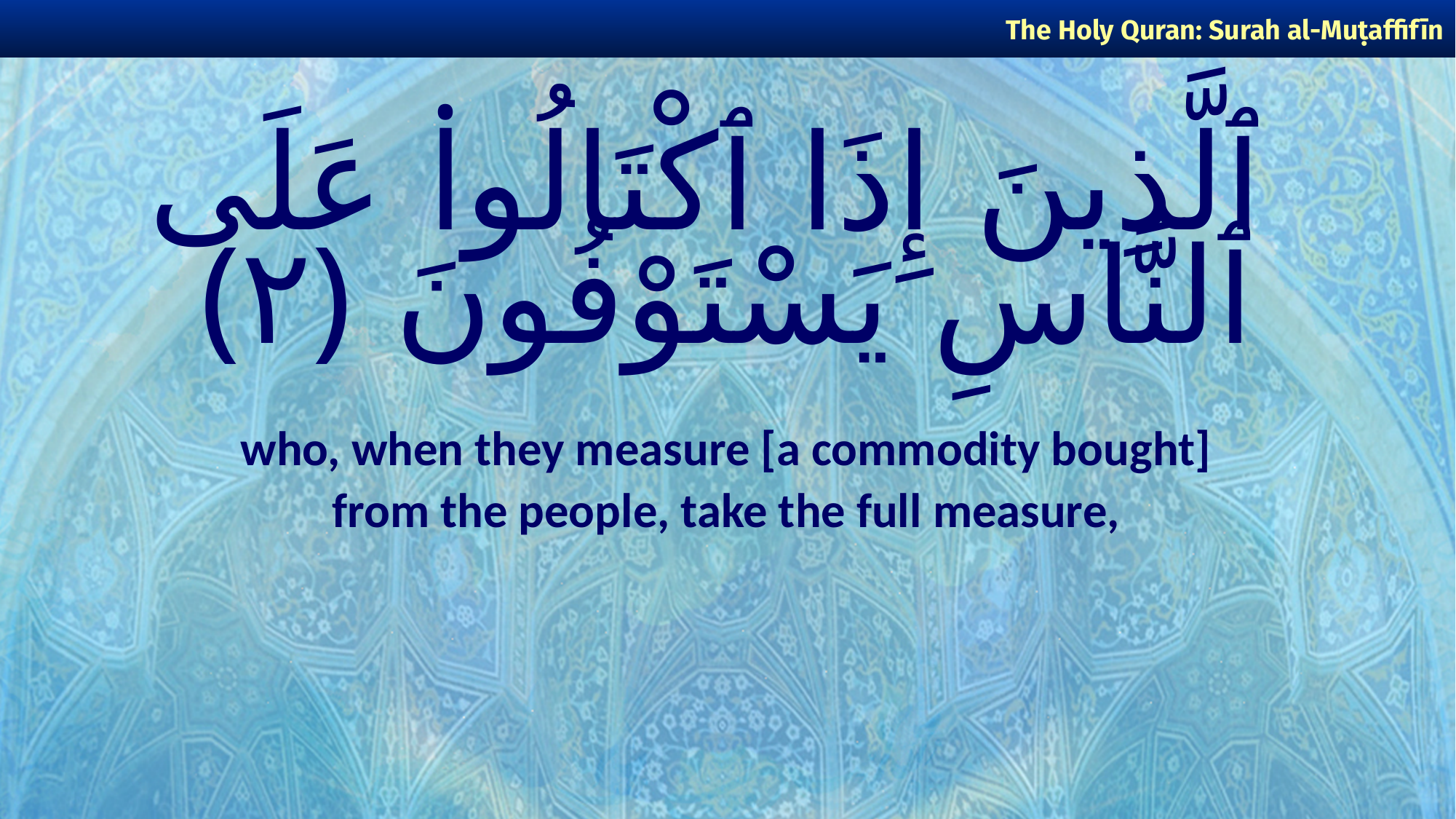

The Holy Quran: Surah al-Muṭaffifīn
# ٱلَّذِينَ إِذَا ٱكْتَالُوا۟ عَلَى ٱلنَّاسِ يَسْتَوْفُونَ ﴿٢﴾
who, when they measure [a commodity bought]
from the people, take the full measure,